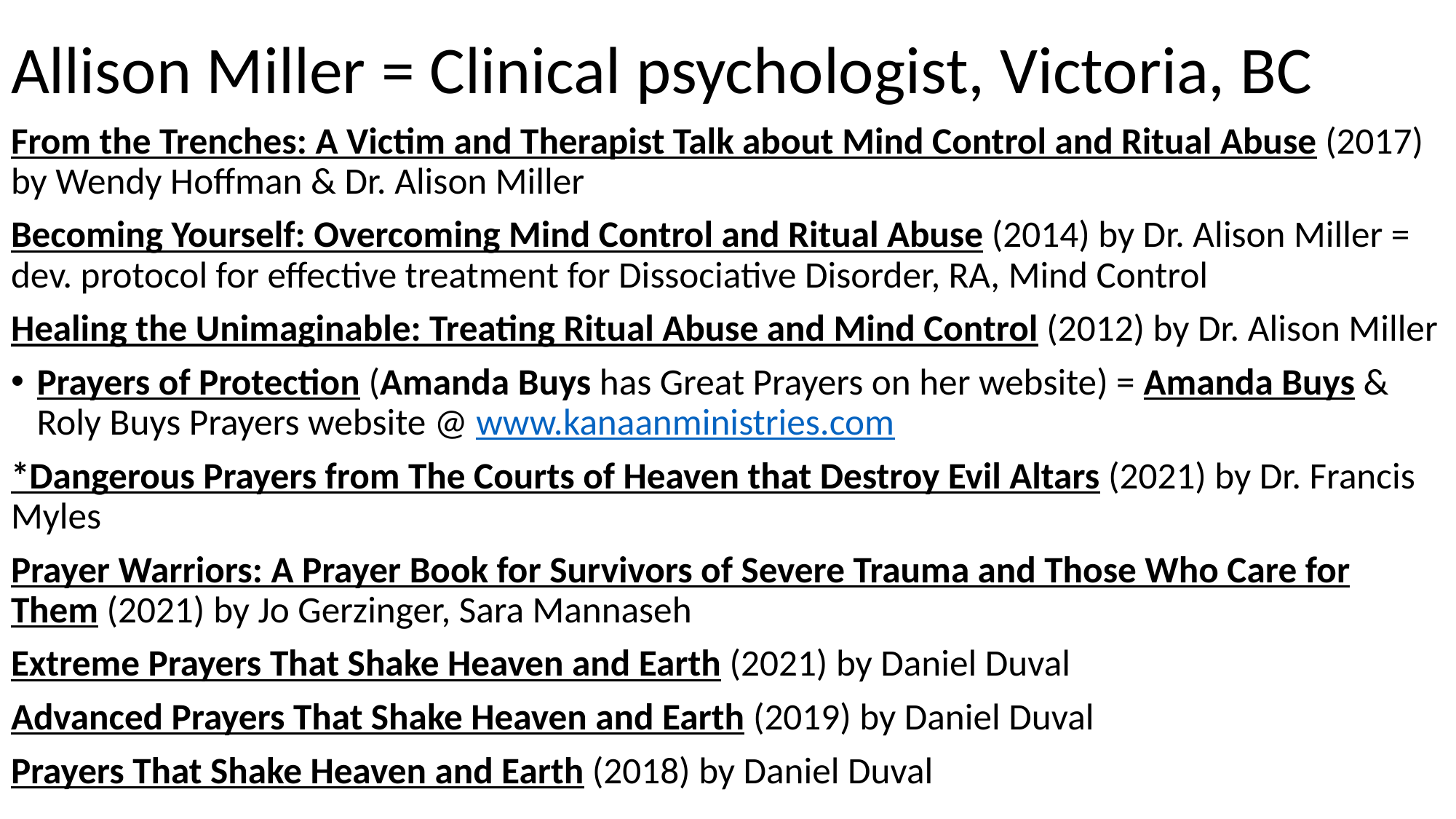

# Allison Miller = Clinical psychologist, Victoria, BC
From the Trenches: A Victim and Therapist Talk about Mind Control and Ritual Abuse (2017) by Wendy Hoffman & Dr. Alison Miller
Becoming Yourself: Overcoming Mind Control and Ritual Abuse (2014) by Dr. Alison Miller = dev. protocol for effective treatment for Dissociative Disorder, RA, Mind Control
Healing the Unimaginable: Treating Ritual Abuse and Mind Control (2012) by Dr. Alison Miller
Prayers of Protection (Amanda Buys has Great Prayers on her website) = Amanda Buys & Roly Buys Prayers website @ www.kanaanministries.com
*Dangerous Prayers from The Courts of Heaven that Destroy Evil Altars (2021) by Dr. Francis Myles
Prayer Warriors: A Prayer Book for Survivors of Severe Trauma and Those Who Care for Them (2021) by Jo Gerzinger, Sara Mannaseh
Extreme Prayers That Shake Heaven and Earth (2021) by Daniel Duval
Advanced Prayers That Shake Heaven and Earth (2019) by Daniel Duval
Prayers That Shake Heaven and Earth (2018) by Daniel Duval